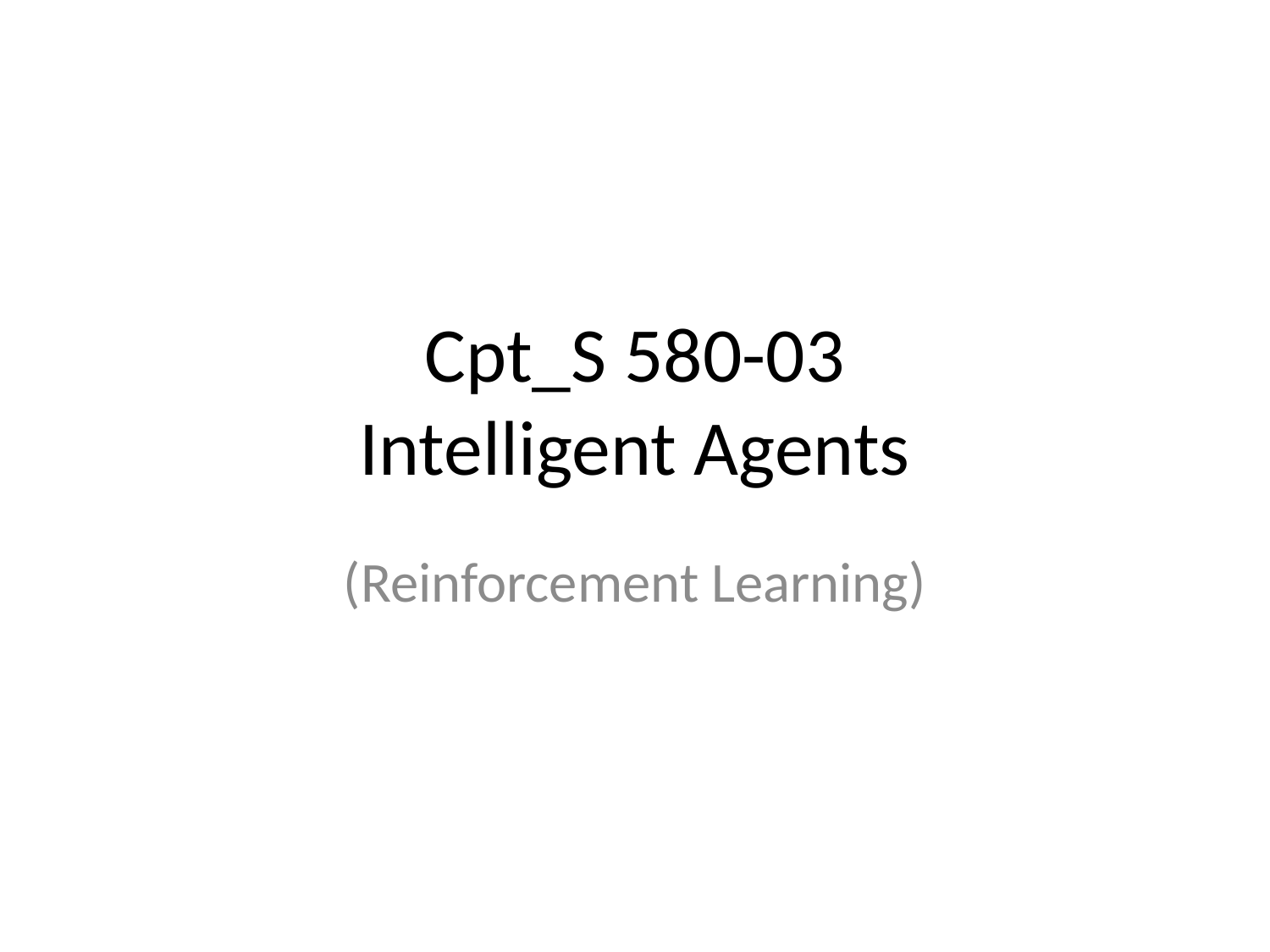

# Cpt_S 580-03 Intelligent Agents
(Reinforcement Learning)